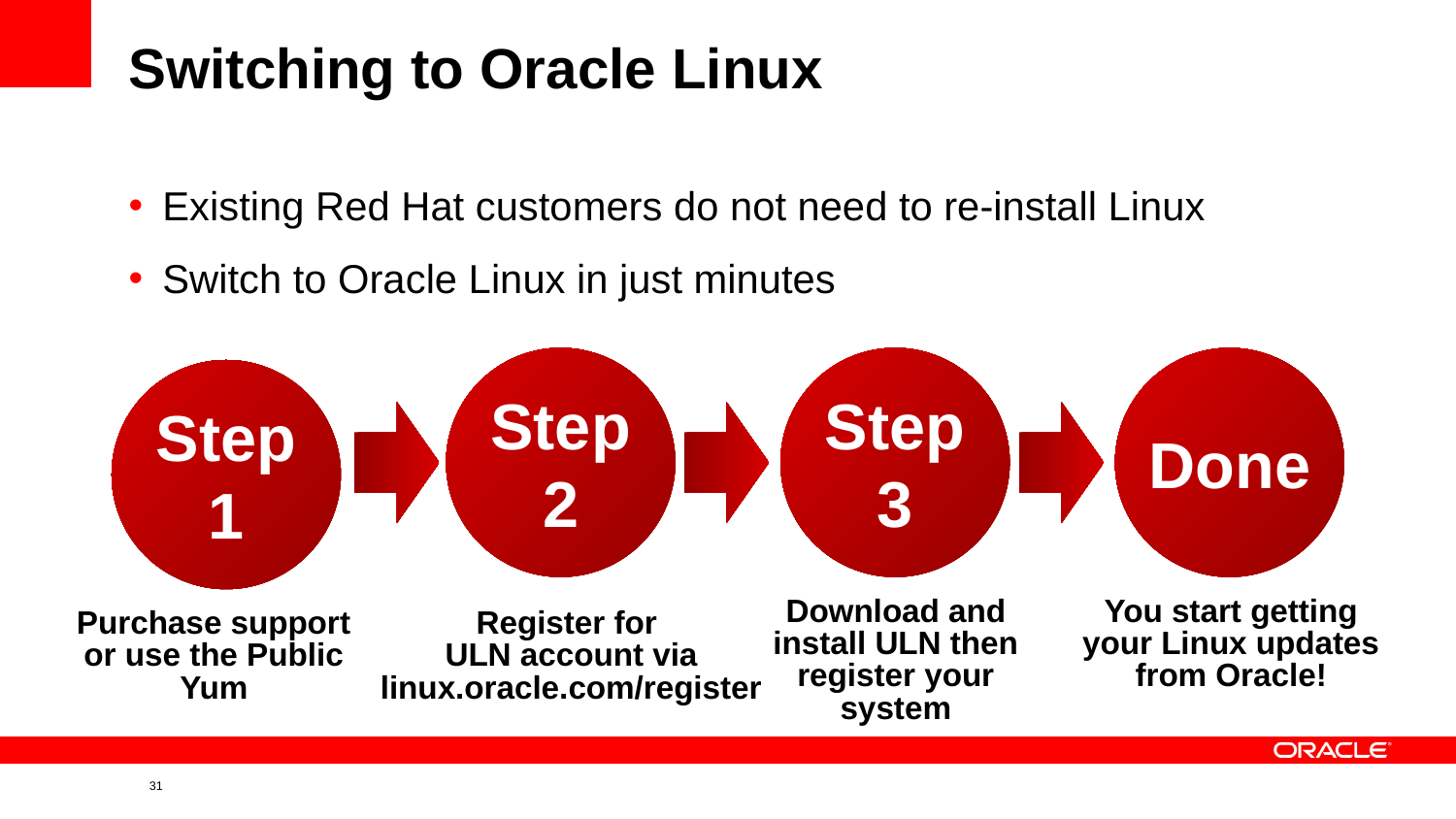

# Switching to Oracle Linux
Existing Red Hat customers do not need to re-install Linux
Switch to Oracle Linux in just minutes
Step
2
Register for
ULN account via linux.oracle.com/register
Step
3
Download and install ULN then register your system
Done
You start getting your Linux updates from Oracle!
Step
1
Purchase support or use the Public Yum

31